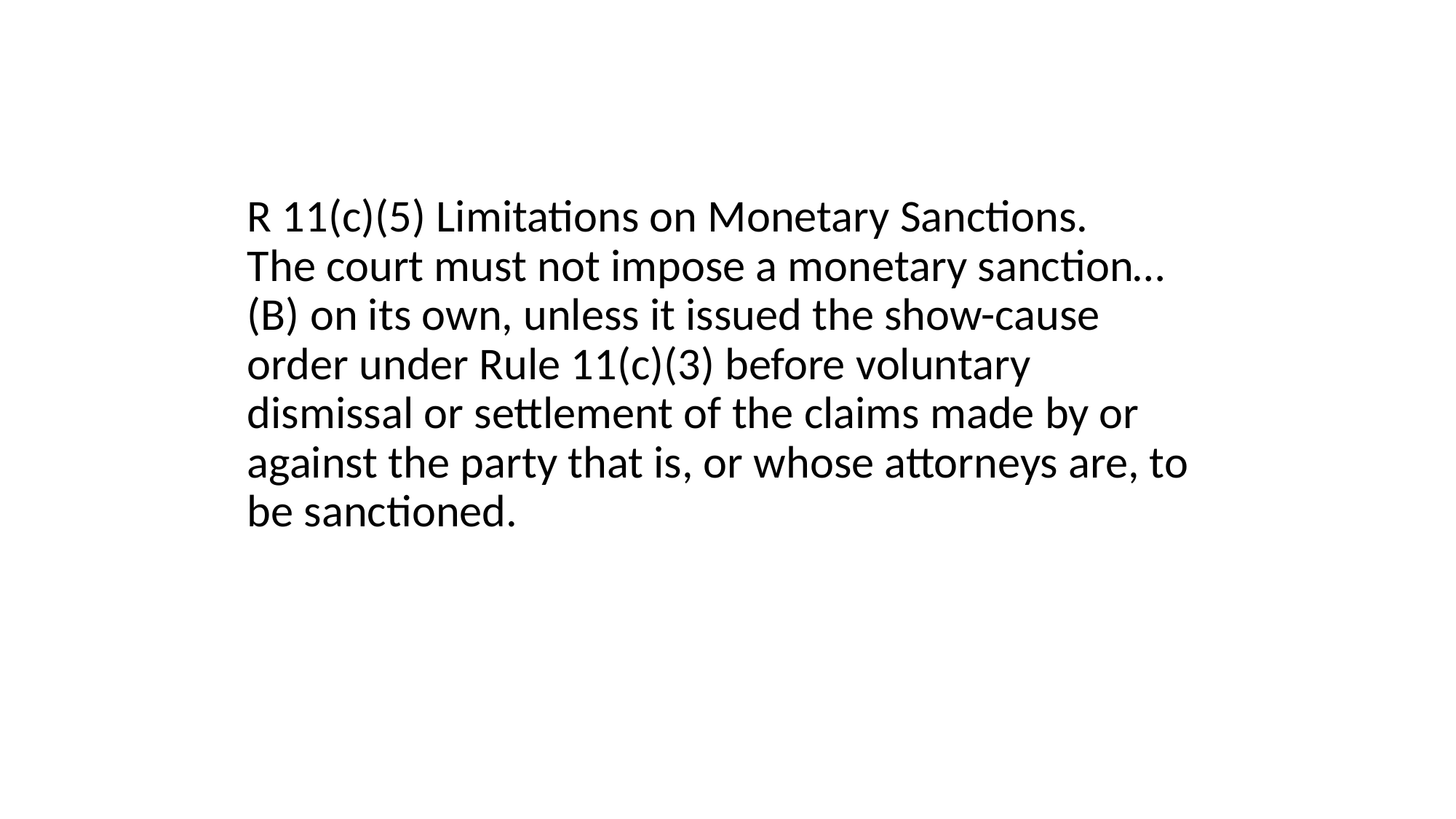

# R 11(c)(5) Limitations on Monetary Sanctions. The court must not impose a monetary sanction… (B) on its own, unless it issued the show-cause order under Rule 11(c)(3) before voluntary dismissal or settlement of the claims made by or against the party that is, or whose attorneys are, to be sanctioned.